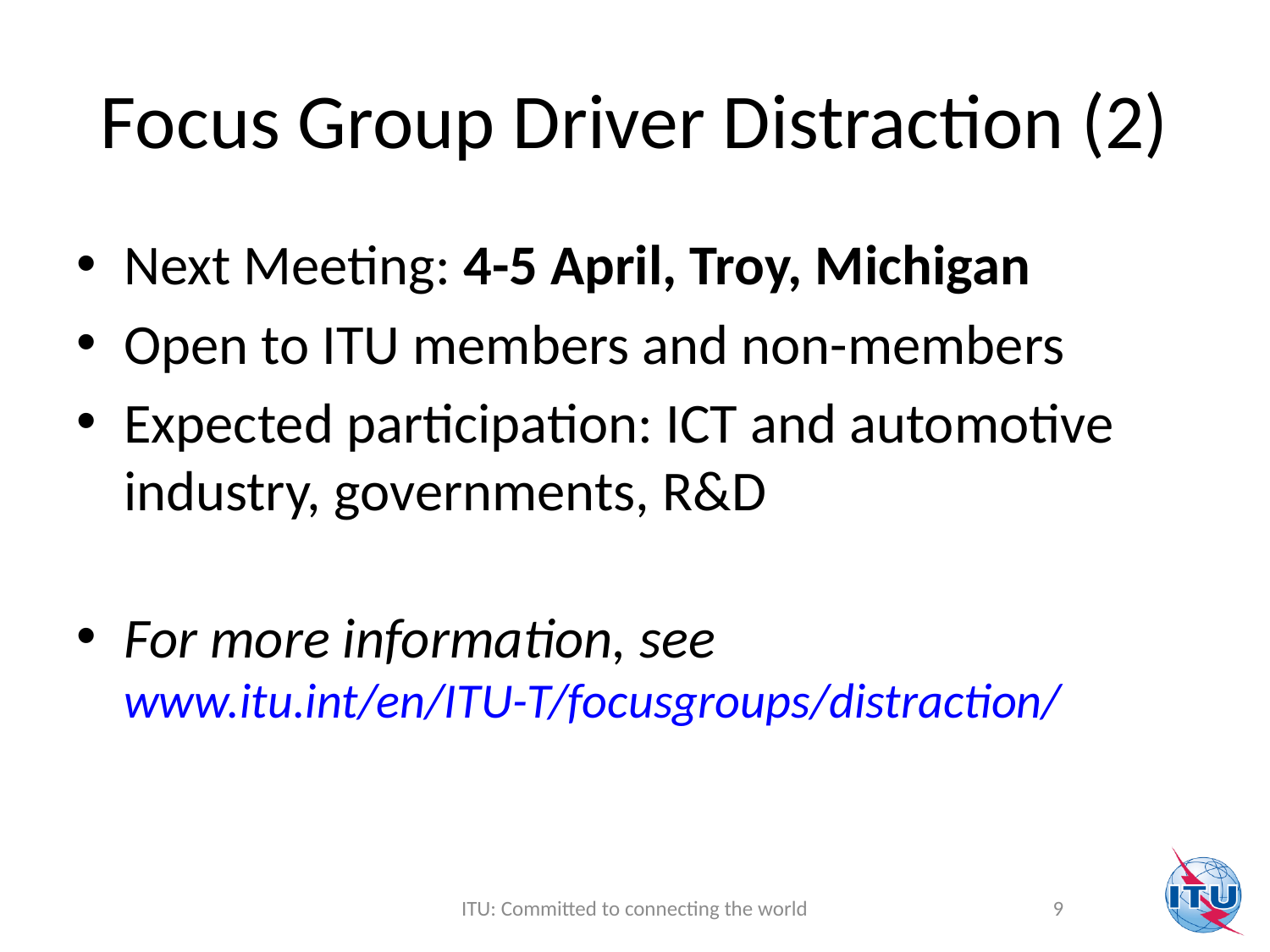

# Focus Group Driver Distraction (2)
Next Meeting: 4-5 April, Troy, Michigan
Open to ITU members and non-members
Expected participation: ICT and automotive industry, governments, R&D
For more information, see
www.itu.int/en/ITU-T/focusgroups/distraction/
ITU: Committed to connecting the world
9